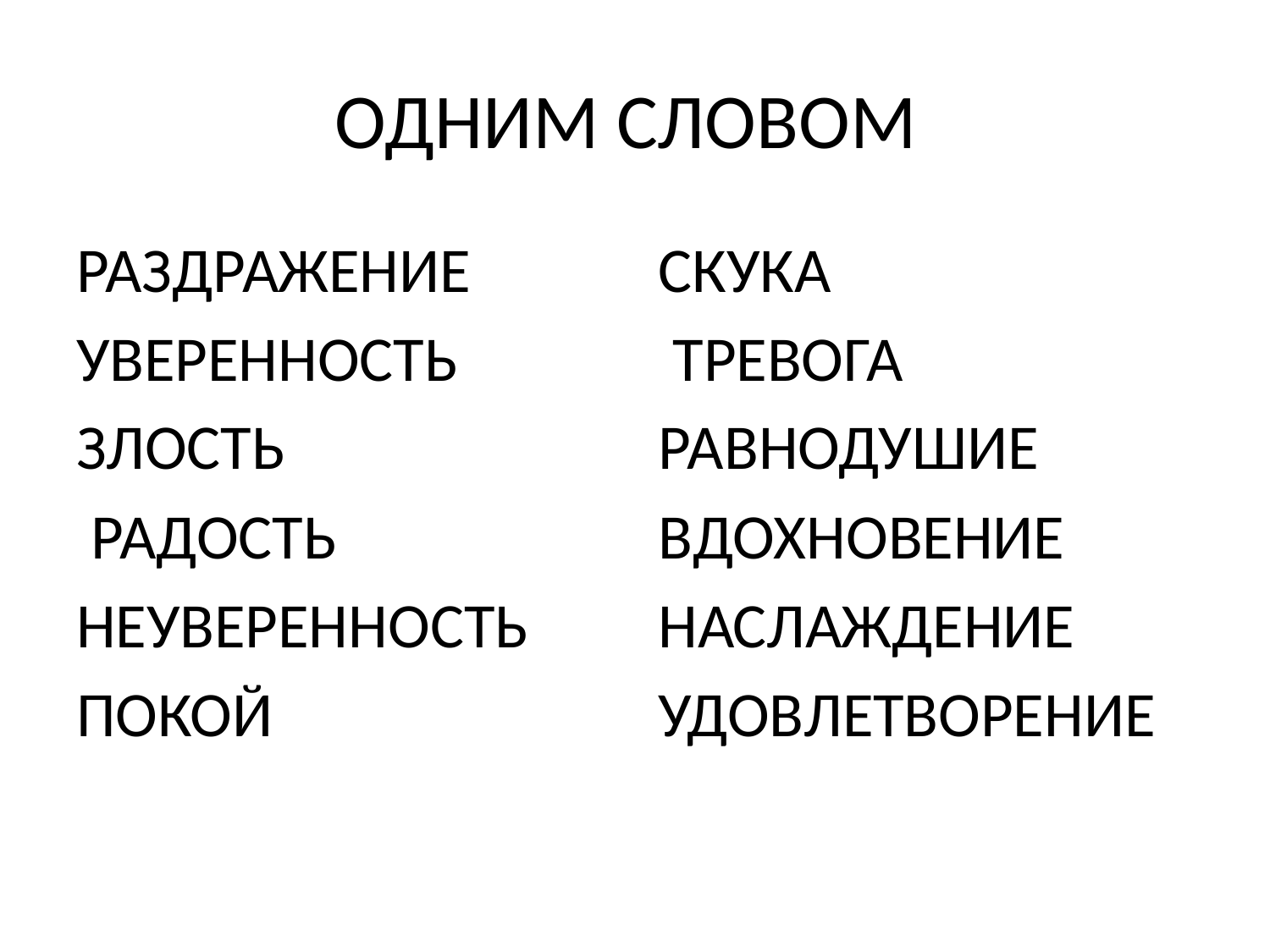

# ОДНИМ СЛОВОМ
РАЗДРАЖЕНИЕ
УВЕРЕННОСТЬ
ЗЛОСТЬ
 РАДОСТЬ
НЕУВЕРЕННОСТЬ
ПОКОЙ
СКУКА
 ТРЕВОГА
РАВНОДУШИЕ
ВДОХНОВЕНИЕ
НАСЛАЖДЕНИЕ
УДОВЛЕТВОРЕНИЕ